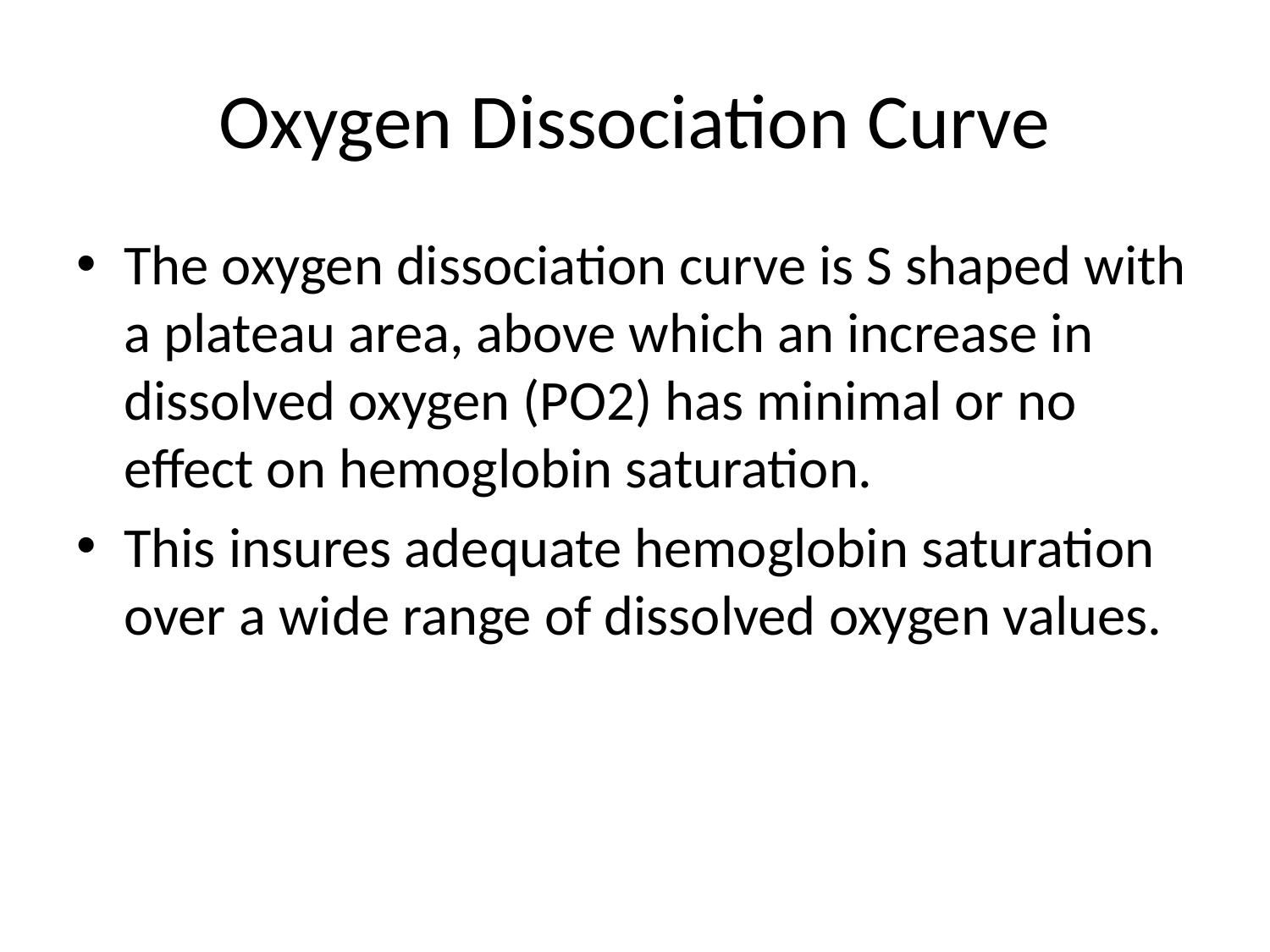

# Oxygen Dissociation Curve
The oxygen dissociation curve is S shaped with a plateau area, above which an increase in dissolved oxygen (PO2) has minimal or no effect on hemoglobin saturation.
This insures adequate hemoglobin saturation over a wide range of dissolved oxygen values.